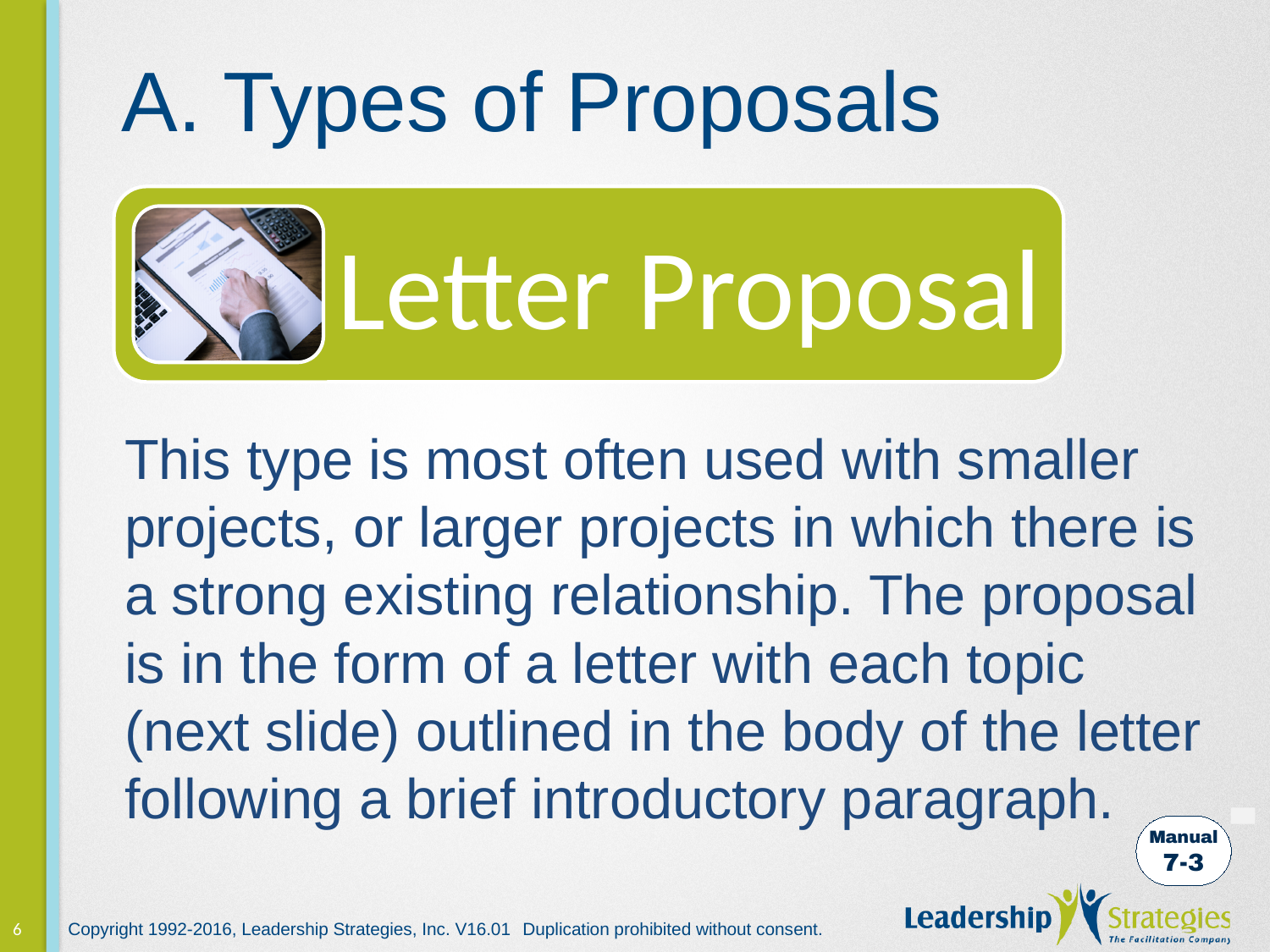

# A. Types of Proposals
Letter Proposal
This type is most often used with smaller projects, or larger projects in which there is a strong existing relationship. The proposal is in the form of a letter with each topic (next slide) outlined in the body of the letter following a brief introductory paragraph.

-
Manual
7-3
6